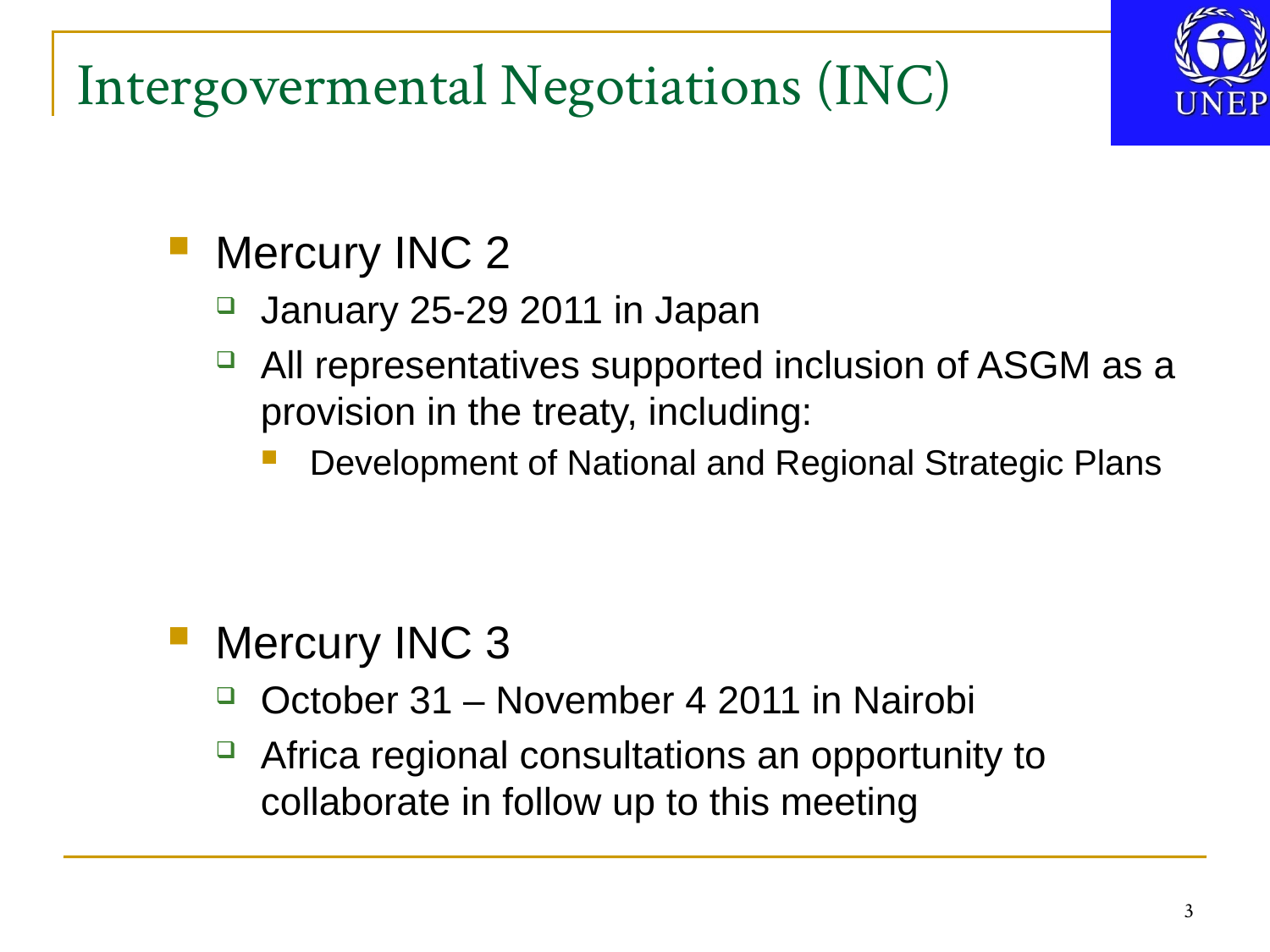

# Intergovermental Negotiations (INC)
Mercury INC 2
January 25-29 2011 in Japan
All representatives supported inclusion of ASGM as a provision in the treaty, including:
Development of National and Regional Strategic Plans

Mercury INC 3
October 31 – November 4 2011 in Nairobi
Africa regional consultations an opportunity to collaborate in follow up to this meeting

3